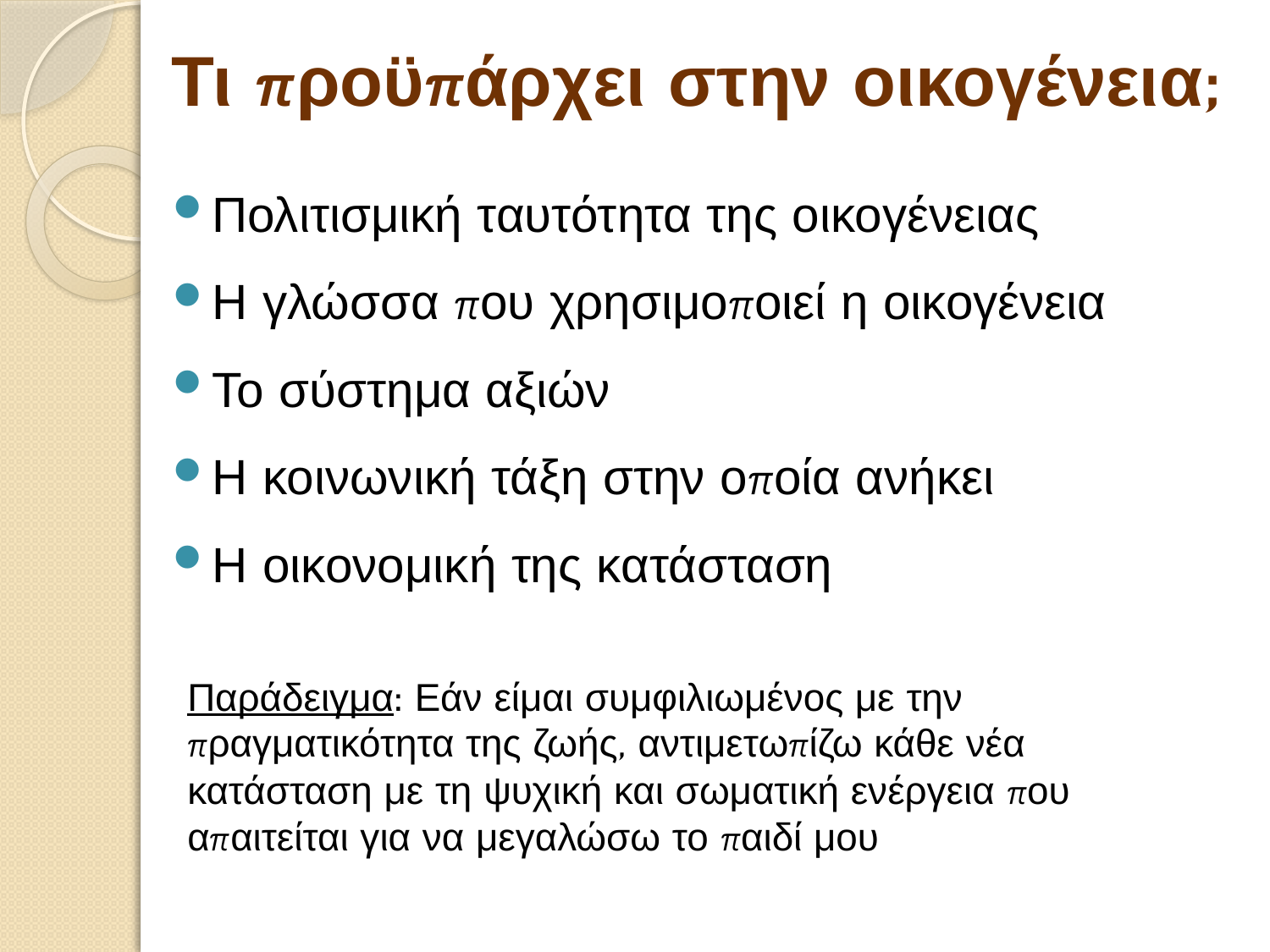

Τι προϋπάρχει στην οικογένεια;
Πολιτισμική ταυτότητα της οικογένειας
Η γλώσσα που χρησιμοποιεί η οικογένεια
Το σύστημα αξιών
Η κοινωνική τάξη στην οποία ανήκει
Η οικονομική της κατάσταση
Παράδειγμα: Εάν είμαι συμφιλιωμένος με την πραγματικότητα της ζωής, αντιμετωπίζω κάθε νέα κατάσταση με τη ψυχική και σωματική ενέργεια που απαιτείται για να μεγαλώσω το παιδί μου